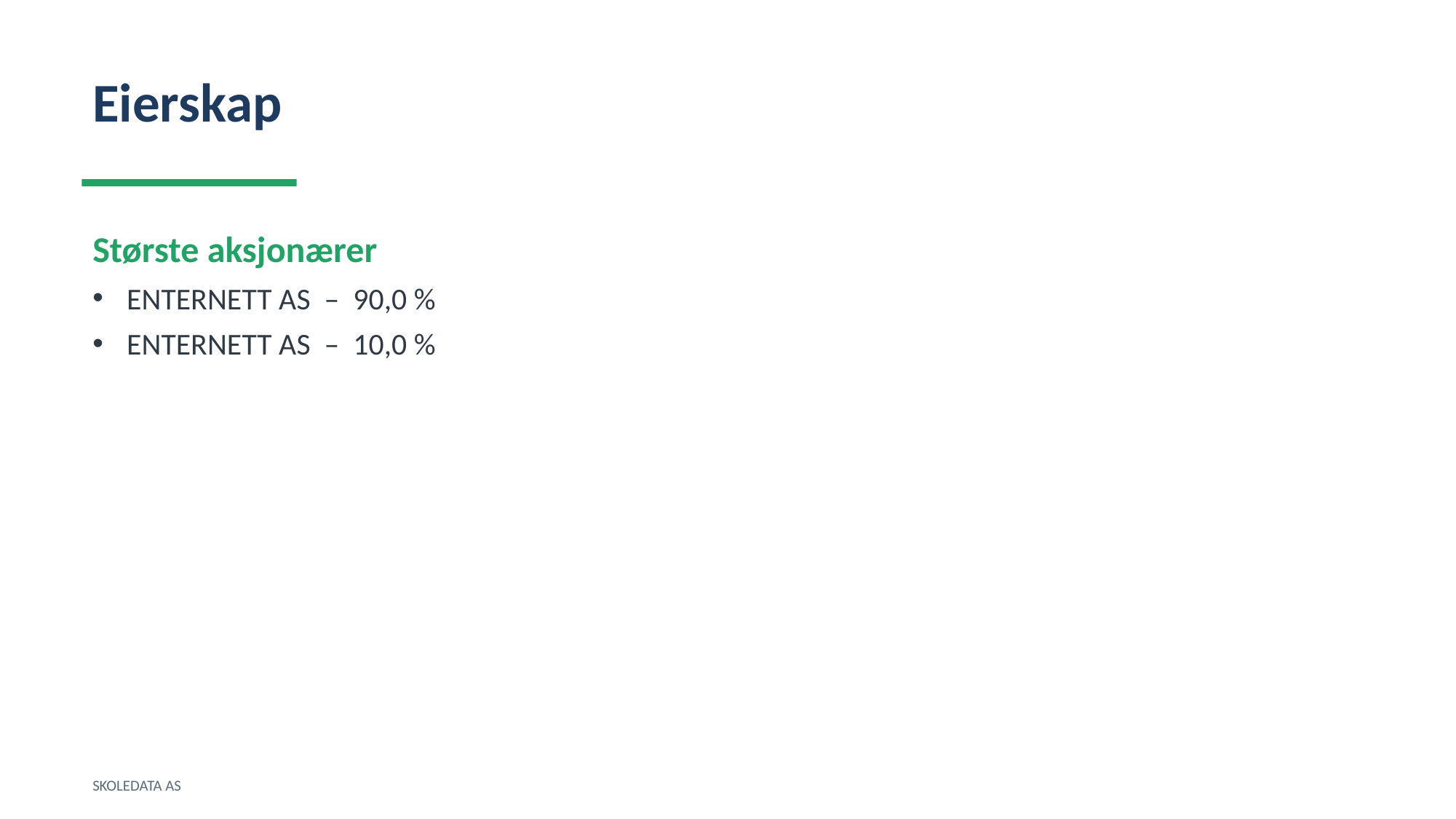

Eierskap

Største aksjonærer
ENTERNETT AS  –  90,0 %
ENTERNETT AS  –  10,0 %
SKOLEDATA AS